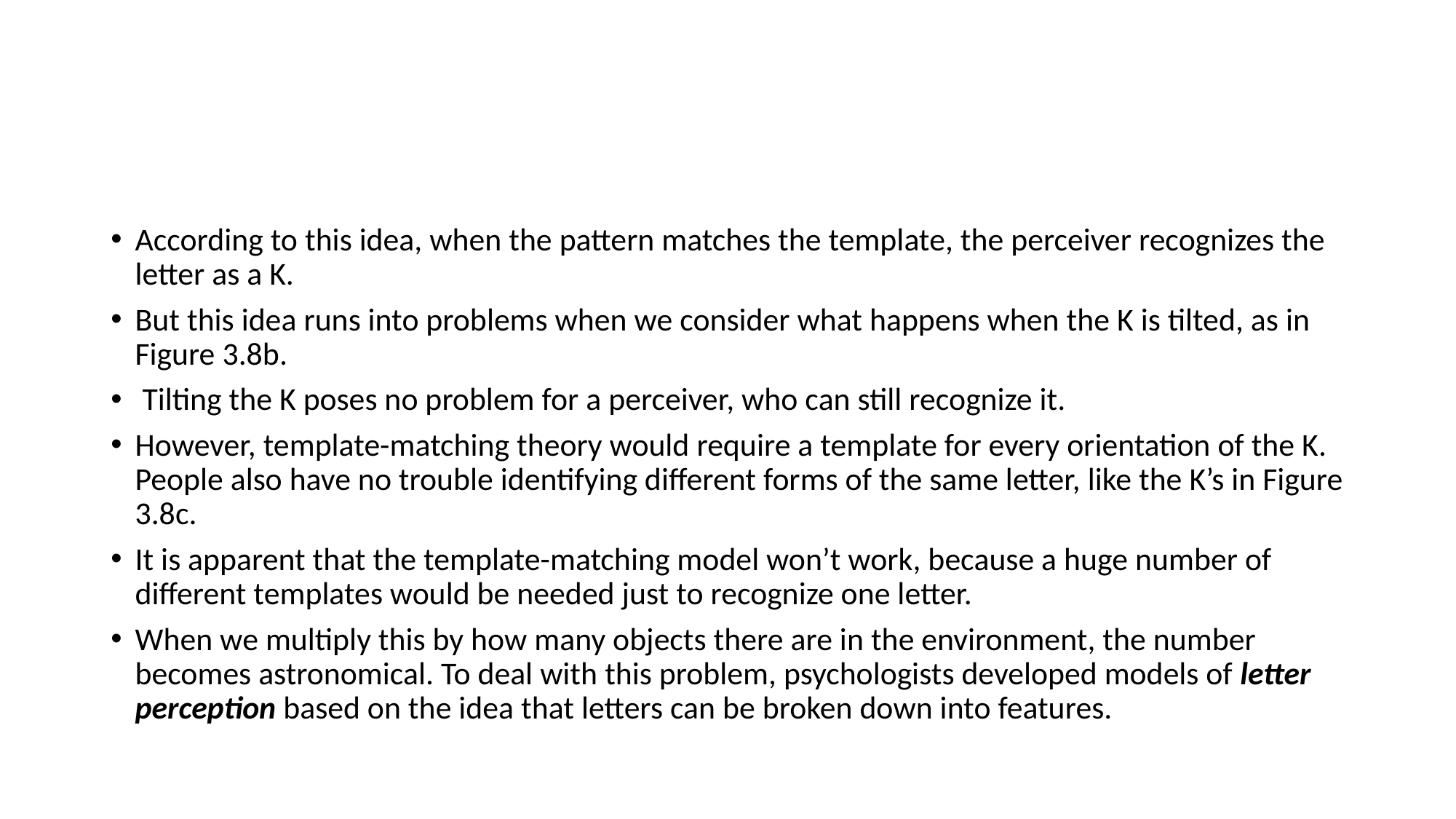

#
According to this idea, when the pattern matches the template, the perceiver recognizes the letter as a K.
But this idea runs into problems when we consider what happens when the K is tilted, as in Figure 3.8b.
 Tilting the K poses no problem for a perceiver, who can still recognize it.
However, template-matching theory would require a template for every orientation of the K. People also have no trouble identifying different forms of the same letter, like the K’s in Figure 3.8c.
It is apparent that the template-matching model won’t work, because a huge number of different templates would be needed just to recognize one letter.
When we multiply this by how many objects there are in the environment, the number becomes astronomical. To deal with this problem, psychologists developed models of letter perception based on the idea that letters can be broken down into features.